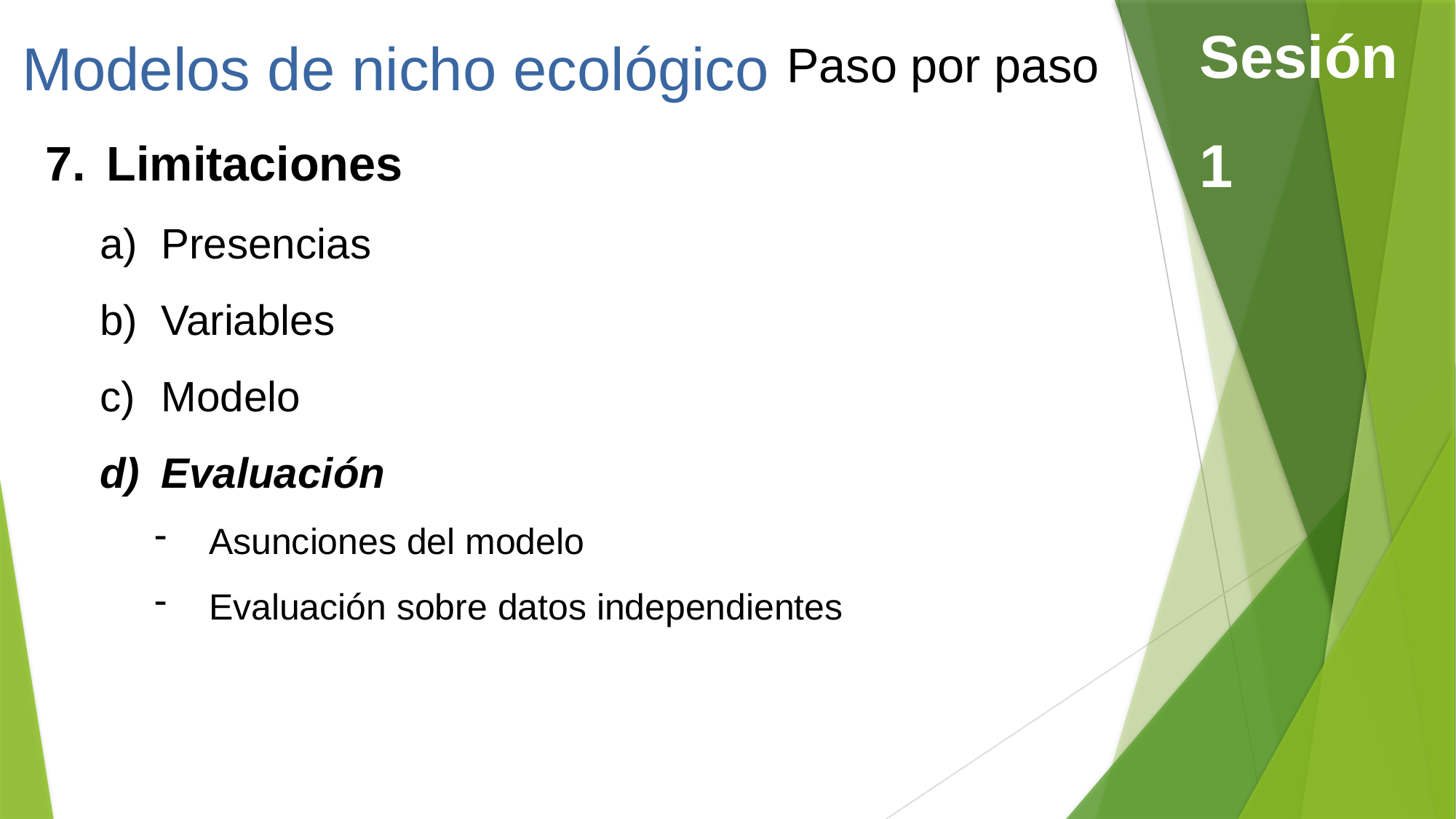

Paso por paso
Sesión 1
Modelos de nicho ecológico
Limitaciones
Presencias
Variables
Modelo
Evaluación
Asunciones del modelo
Evaluación sobre datos independientes